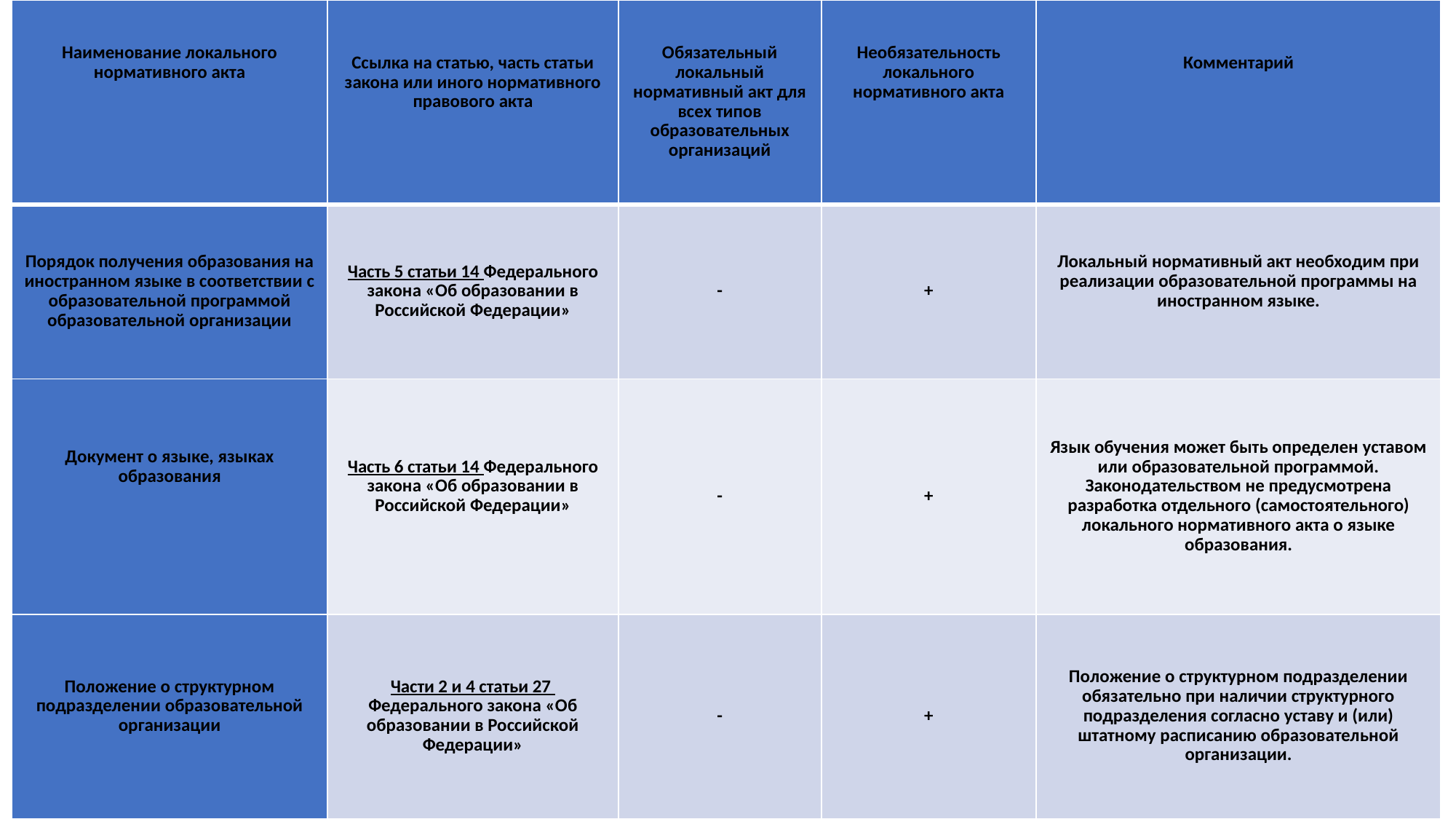

| Наименование локального нормативного акта | Ссылка на статью, часть статьи закона или иного нормативного правового акта | Обязательный локальный нормативный акт для всех типов образовательных организаций | Необязательность локального нормативного акта | Комментарий |
| --- | --- | --- | --- | --- |
| Порядок получения образования на иностранном языке в соответствии с образовательной программой образовательной организации | Часть 5 статьи 14 Федерального закона «Об образовании в Российской Федерации» | - | + | Локальный нормативный акт необходим при реализации образовательной программы на иностранном языке. |
| Документ о языке, языках образования | Часть 6 статьи 14 Федерального закона «Об образовании в Российской Федерации» | - | + | Язык обучения может быть определен уставом или образовательной программой. Законодательством не предусмотрена разработка отдельного (самостоятельного) локального нормативного акта о языке образования. |
| Положение о структурном подразделении образовательной организации | Части 2 и 4 статьи 27 Федерального закона «Об образовании в Российской Федерации» | - | + | Положение о структурном подразделении обязательно при наличии структурного подразделения согласно уставу и (или) штатному расписанию образовательной организации. |